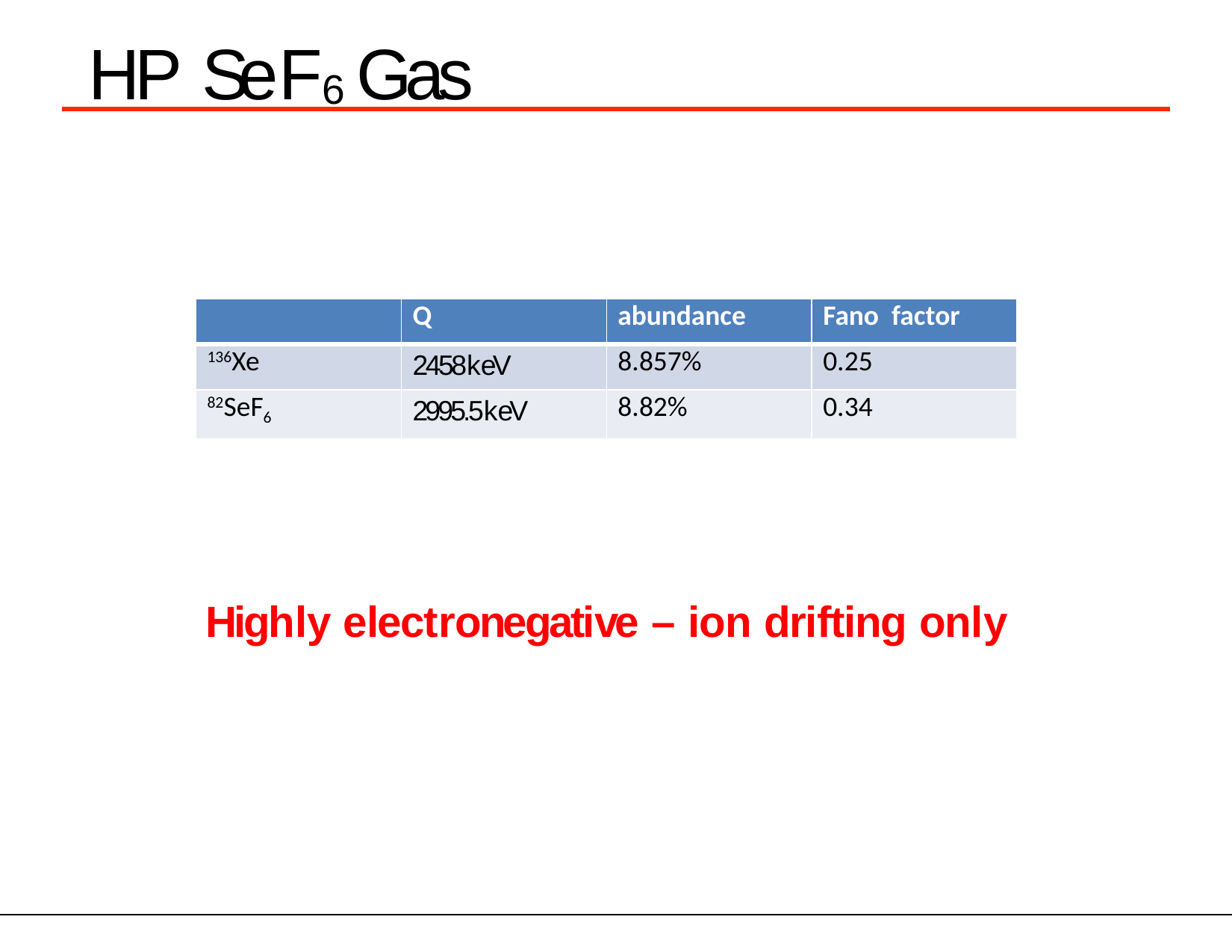

HP SeF6 Gas
|  | Q | abundance | Fano factor |
| --- | --- | --- | --- |
| 136Xe | 2458keV | 8.857% | 0.25 |
| 82SeF6 | 2995.5keV | 8.82% | 0.34 |
Highly electronegative – ion drifting only